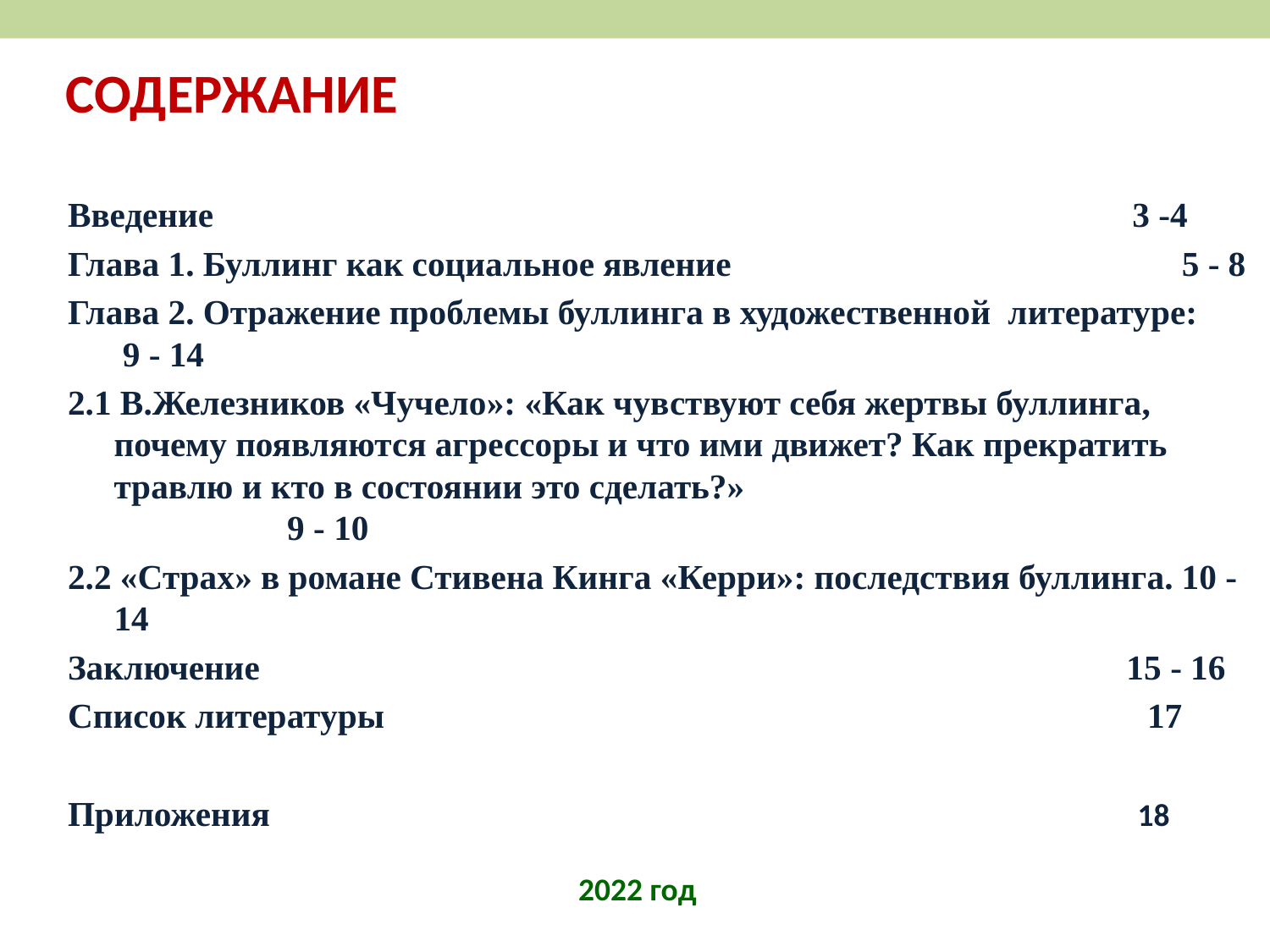

# СОДЕРЖАНИЕ
Введение                                                                                                          3 -4
Глава 1. Буллинг как социальное явление                                                    5 - 8
Глава 2. Отражение проблемы буллинга в художественной  литературе:        9 - 14
2.1 В.Железников «Чучело»: «Как чувствуют себя жертвы буллинга, почему появляются агрессоры и что ими движет? Как прекратить травлю и кто в состоянии это сделать?»                                                                                9 - 10
2.2 «Страх» в романе Стивена Кинга «Керри»: последствия буллинга. 10 - 14
Заключение                                                                                                    15 - 16
Список литературы                                                                                        17

Приложения                                                                                                    18

2022 год